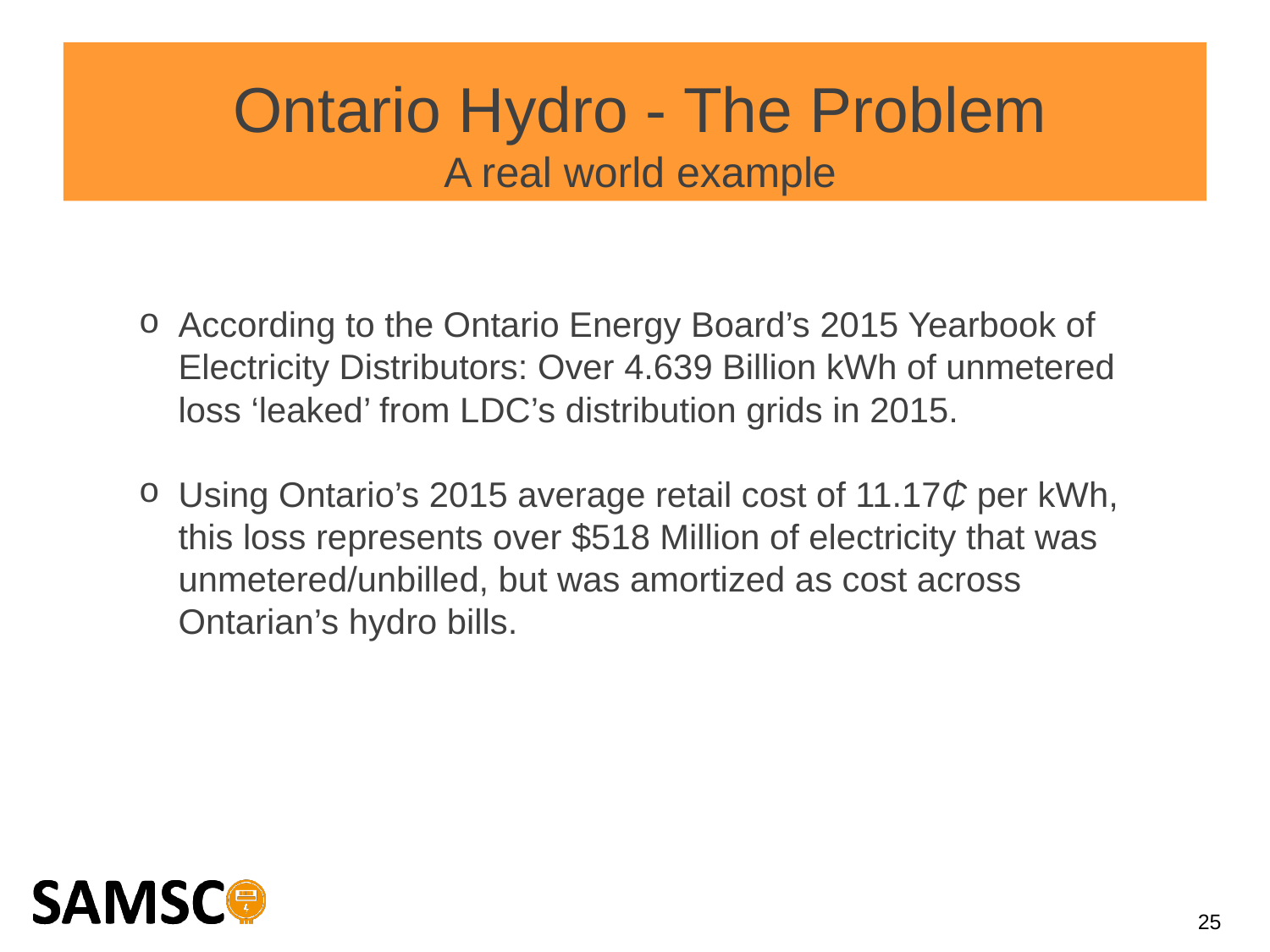

Ontario Hydro - The Problem
A real world example
According to the Ontario Energy Board’s 2015 Yearbook of Electricity Distributors: Over 4.639 Billion kWh of unmetered loss ‘leaked’ from LDC’s distribution grids in 2015.

Using Ontario’s 2015 average retail cost of 11.17₵ per kWh, this loss represents over $518 Million of electricity that was unmetered/unbilled, but was amortized as cost across Ontarian’s hydro bills.